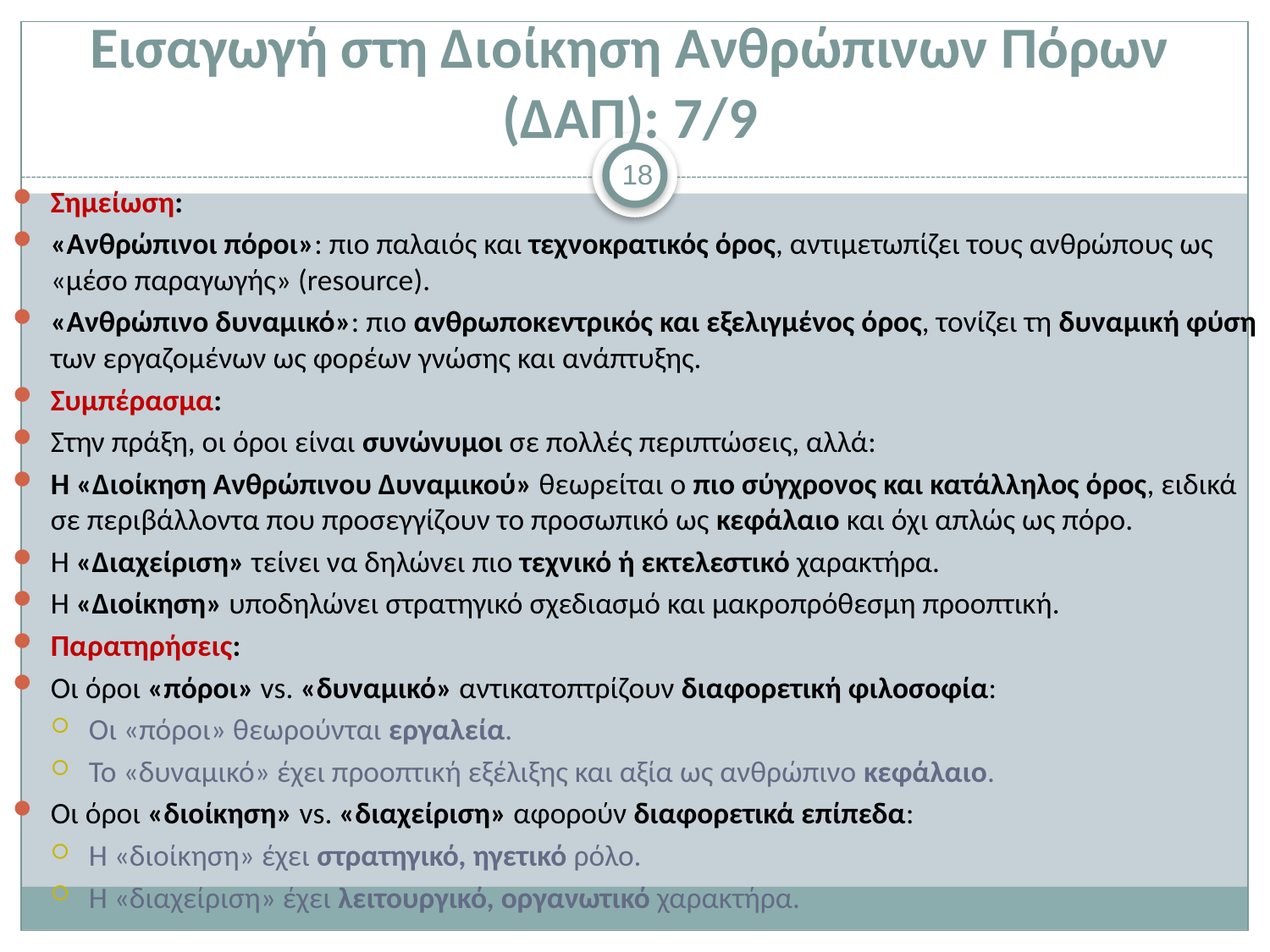

# Εισαγωγή στη Διοίκηση Ανθρώπινων Πόρων (ΔΑΠ): 7/9
18
Σημείωση:
«Ανθρώπινοι πόροι»: πιο παλαιός και τεχνοκρατικός όρος, αντιμετωπίζει τους ανθρώπους ως «μέσο παραγωγής» (resource).
«Ανθρώπινο δυναμικό»: πιο ανθρωποκεντρικός και εξελιγμένος όρος, τονίζει τη δυναμική φύση των εργαζομένων ως φορέων γνώσης και ανάπτυξης.
Συμπέρασμα:
Στην πράξη, οι όροι είναι συνώνυμοι σε πολλές περιπτώσεις, αλλά:
Η «Διοίκηση Ανθρώπινου Δυναμικού» θεωρείται ο πιο σύγχρονος και κατάλληλος όρος, ειδικά σε περιβάλλοντα που προσεγγίζουν το προσωπικό ως κεφάλαιο και όχι απλώς ως πόρο.
Η «Διαχείριση» τείνει να δηλώνει πιο τεχνικό ή εκτελεστικό χαρακτήρα.
Η «Διοίκηση» υποδηλώνει στρατηγικό σχεδιασμό και μακροπρόθεσμη προοπτική.
Παρατηρήσεις:
Οι όροι «πόροι» vs. «δυναμικό» αντικατοπτρίζουν διαφορετική φιλοσοφία:
Οι «πόροι» θεωρούνται εργαλεία.
Το «δυναμικό» έχει προοπτική εξέλιξης και αξία ως ανθρώπινο κεφάλαιο.
Οι όροι «διοίκηση» vs. «διαχείριση» αφορούν διαφορετικά επίπεδα:
Η «διοίκηση» έχει στρατηγικό, ηγετικό ρόλο.
Η «διαχείριση» έχει λειτουργικό, οργανωτικό χαρακτήρα.